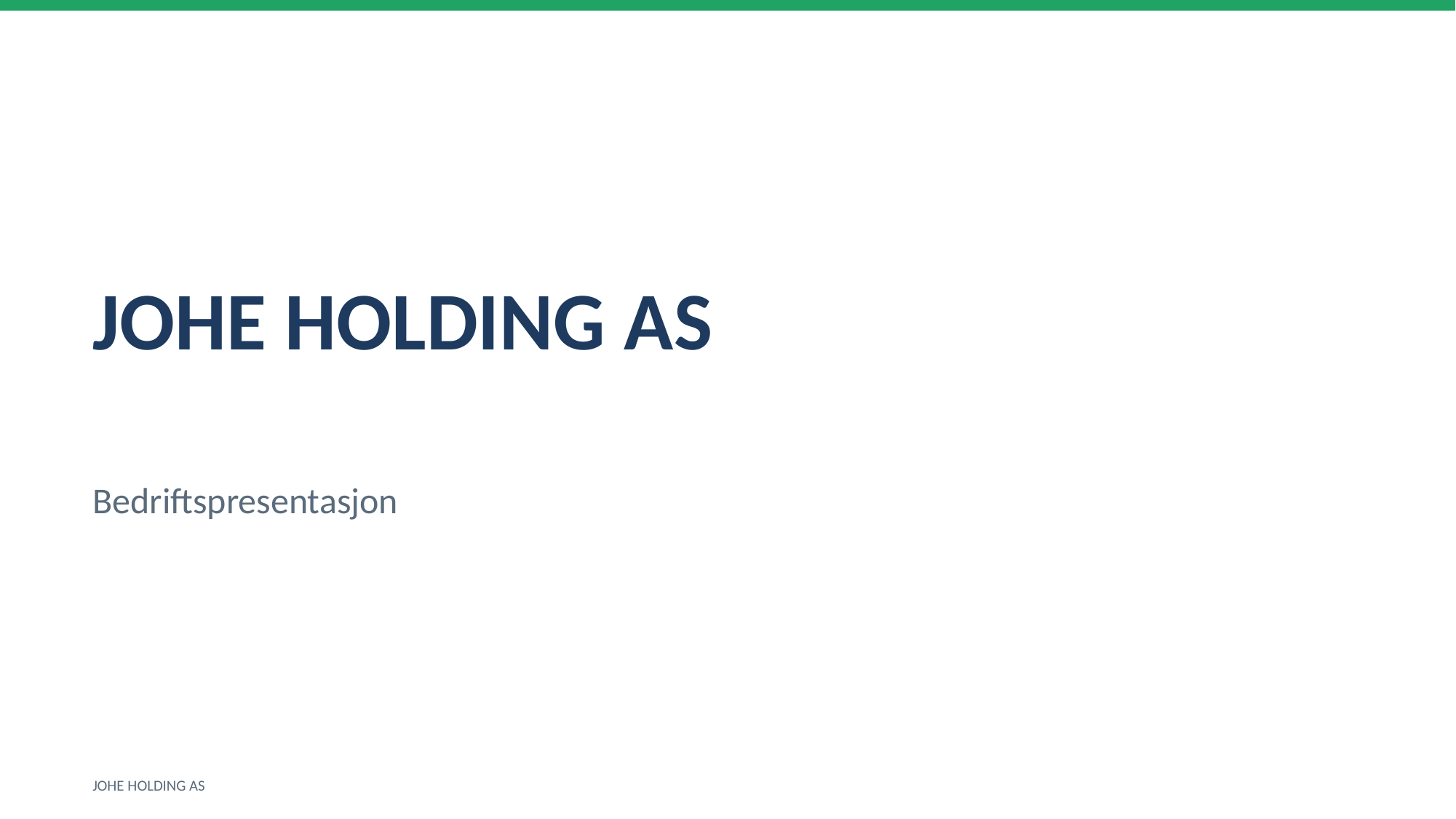

JOHE HOLDING AS
Bedriftspresentasjon
JOHE HOLDING AS